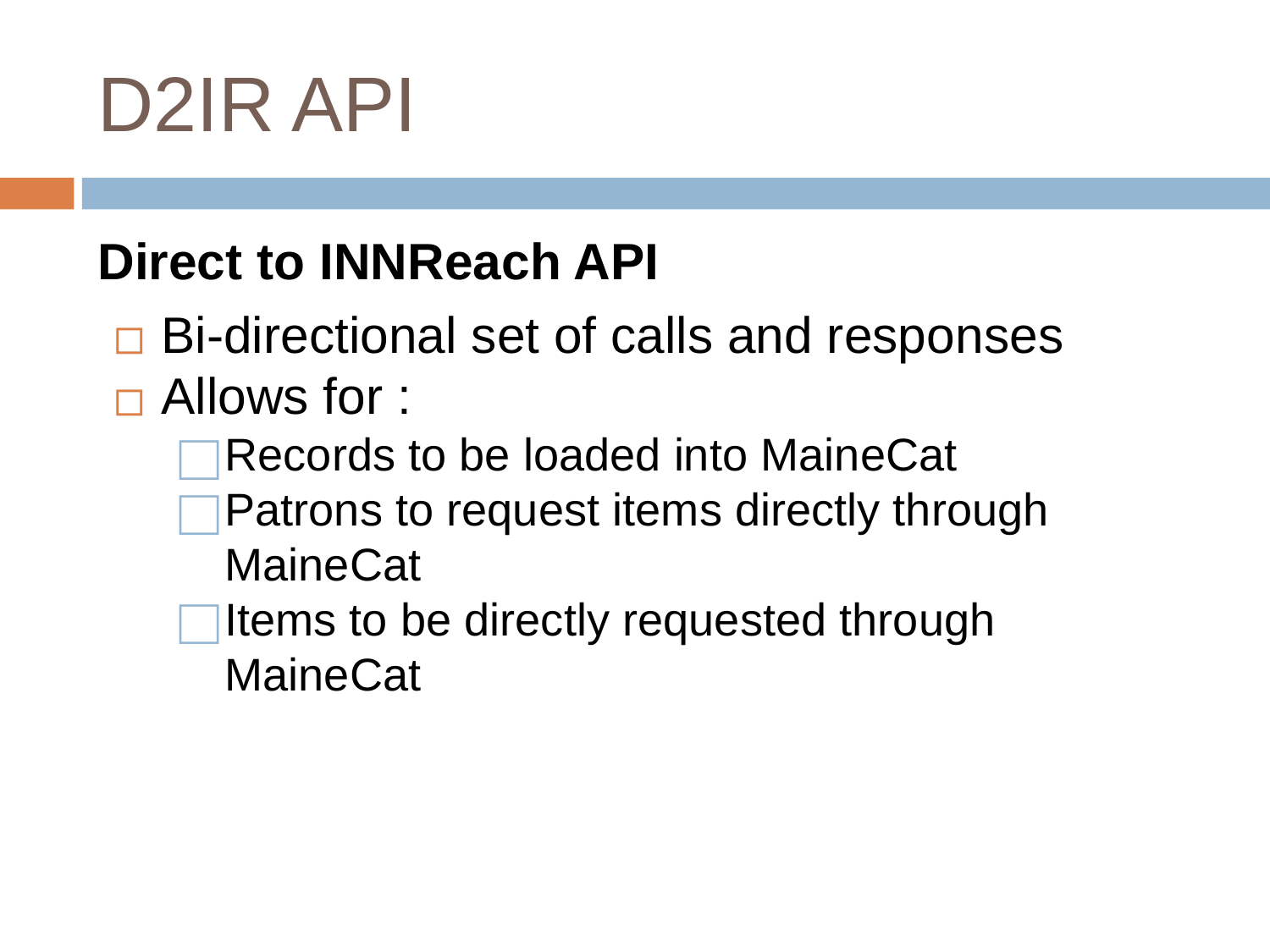

# D2IR API
Direct to INNReach API
Bi-directional set of calls and responses
Allows for :
Records to be loaded into MaineCat
Patrons to request items directly through MaineCat
Items to be directly requested through MaineCat